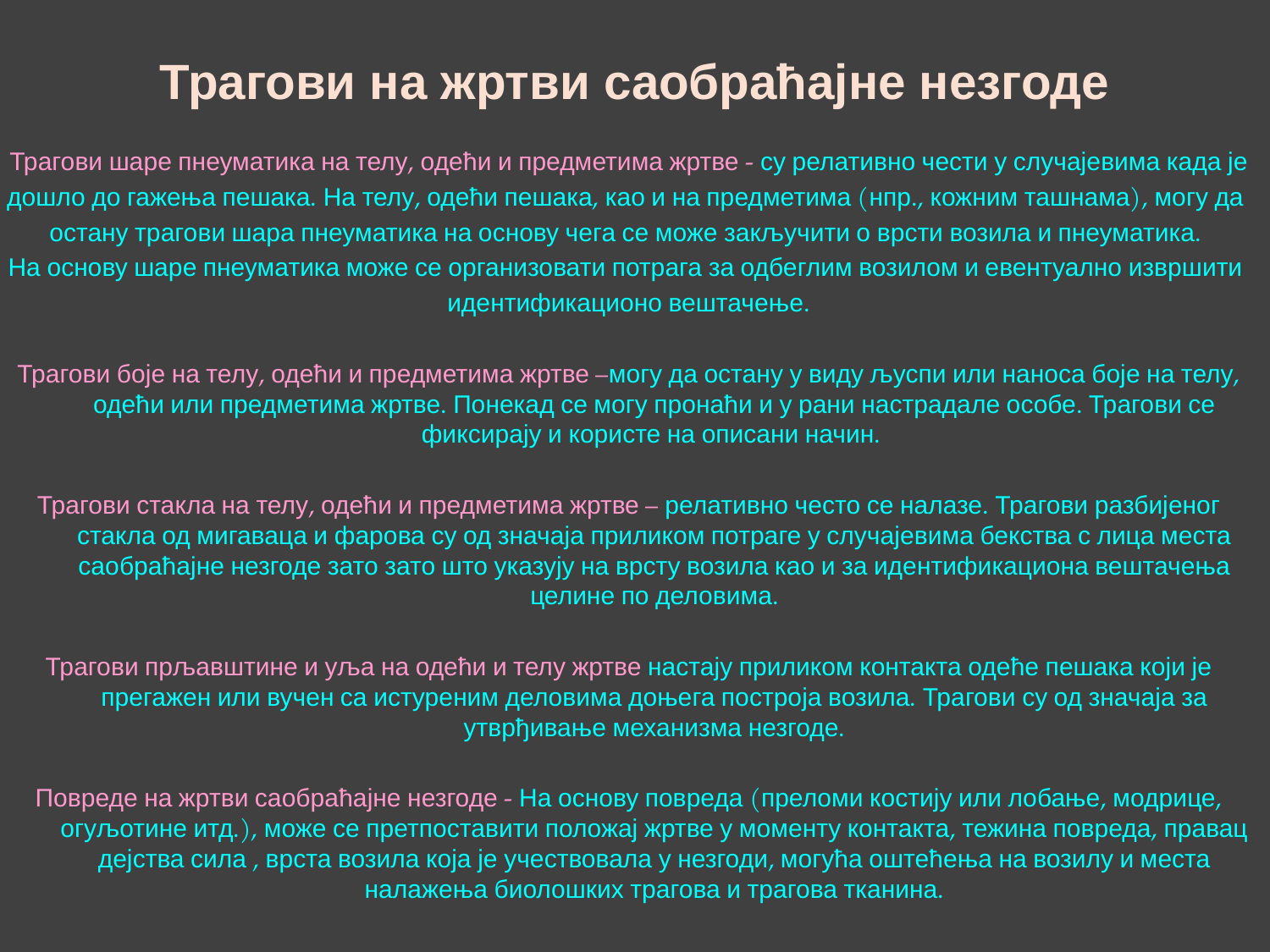

# Трагови на жртви саобраћајне незгоде
Трагови шаре пнеуматика на телу, одећи и предметима жртве - су релативно чести у случајевима када је
дошло до гажења пешака. На телу, одећи пешака, као и на предметима (нпр., кожним ташнама), могу да
остану трагови шара пнеуматика на основу чега се може закључити о врсти возила и пнеуматика.
На основу шаре пнеуматика може се организовати потрага за одбеглим возилом и евентуално извршити
идентификационо вештачење.

Трагови боје на телу, одећи и предметима жртве –могу да остану у виду љуспи или наноса боје на телу, одећи или предметима жртве. Понекад се могу пронаћи и у рани настрадале особе. Трагови се фиксирају и користе на описани начин.

Трагови стакла на телу, одећи и предметима жртве – релативно често се налазе. Трагови разбијеног стакла од мигаваца и фарова су од значаја приликом потраге у случајевима бекства с лица места саобраћајне незгоде зато зато што указују на врсту возила као и за идентификациона вештачења целине по деловима.

Трагови прљавштине и уља на одећи и телу жртве настају приликом контакта одеће пешака који је прегажен или вучен са истуреним деловима доњега построја возила. Трагови су од значаја за утврђивање механизма незгоде.

Повреде на жртви саобраћајне незгоде - На основу повреда (преломи костију или лобање, модрице, огуљотине итд.), може се претпоставити положај жртве у моменту контакта, тежина повреда, правац дејства сила , врста возила која је учествовала у незгоди, могућа оштећења на возилу и места налажења биолошких трагова и трагова тканина.